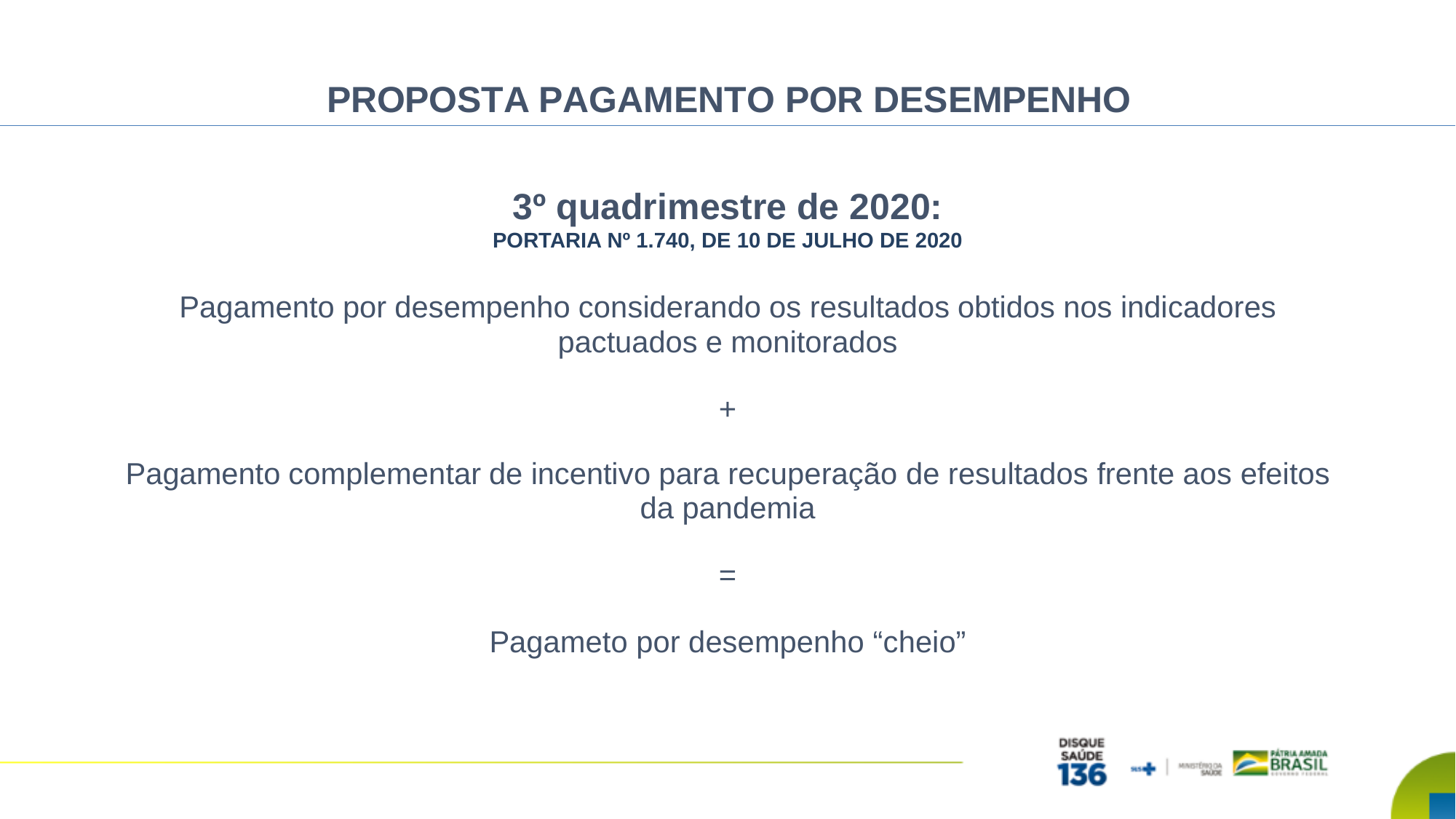

# PROPOSTA PAGAMENTO POR DESEMPENHO

3º quadrimestre de 2020:
PORTARIA Nº 1.740, DE 10 DE JULHO DE 2020

Pagamento por desempenho considerando os resultados obtidos nos indicadores
pactuados e monitorados

+

Pagamento complementar de incentivo para recuperação de resultados frente aos efeitos
da pandemia

=

Pagameto por desempenho “cheio”